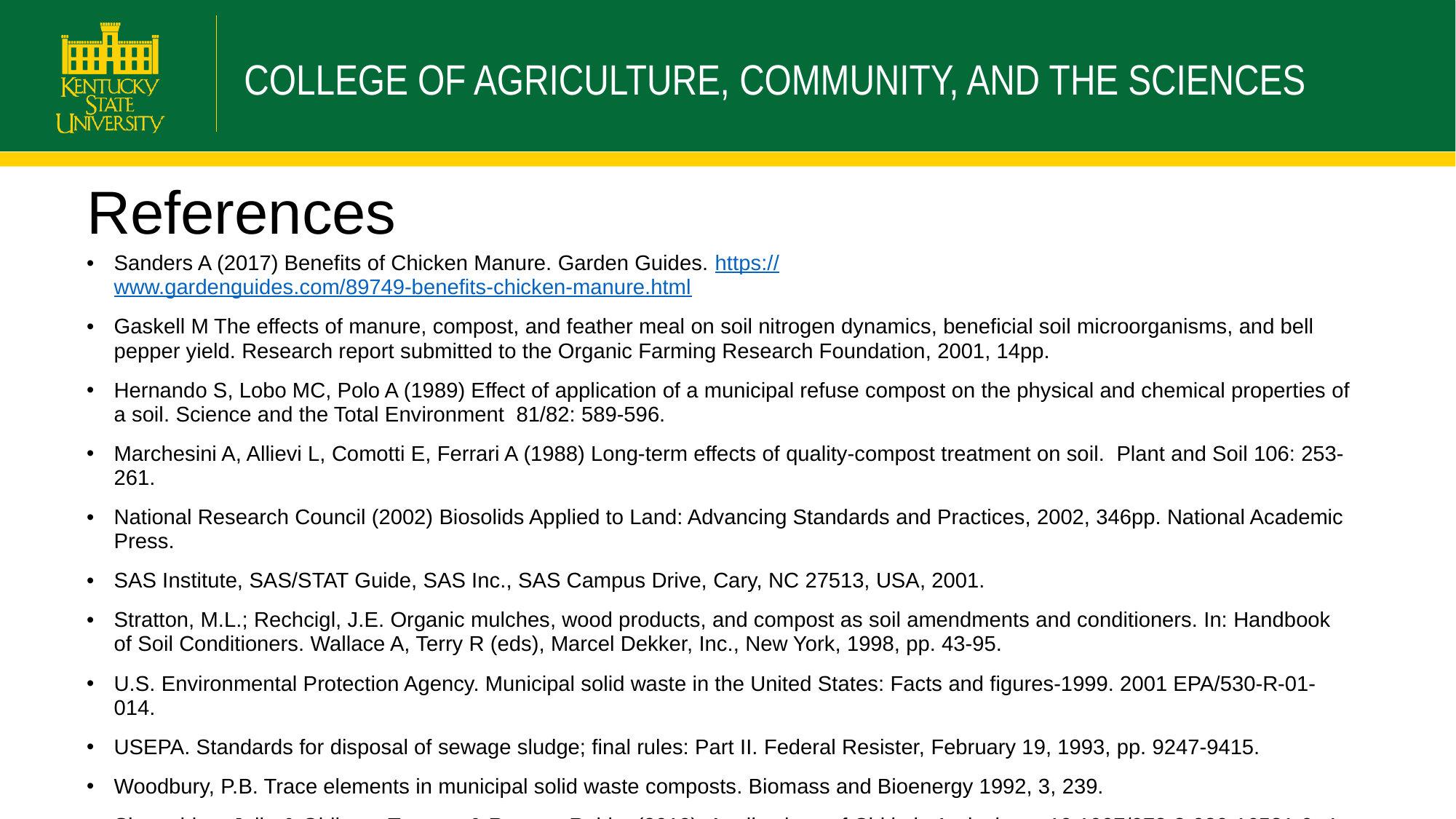

# References
Sanders A (2017) Benefits of Chicken Manure. Garden Guides. https://www.gardenguides.com/89749-benefits-chicken-manure.html
Gaskell M The effects of manure, compost, and feather meal on soil nitrogen dynamics, beneficial soil microorganisms, and bell pepper yield. Research report submitted to the Organic Farming Research Foundation, 2001, 14pp.
Hernando S, Lobo MC, Polo A (1989) Effect of application of a municipal refuse compost on the physical and chemical properties of a soil. Science and the Total Environment  81/82: 589-596.
Marchesini A, Allievi L, Comotti E, Ferrari A (1988) Long-term effects of quality-compost treatment on soil.  Plant and Soil 106: 253-261.
National Research Council (2002) Biosolids Applied to Land: Advancing Standards and Practices, 2002, 346pp. National Academic Press.
SAS Institute, SAS/STAT Guide, SAS Inc., SAS Campus Drive, Cary, NC 27513, USA, 2001.
Stratton, M.L.; Rechcigl, J.E. Organic mulches, wood products, and compost as soil amendments and conditioners. In: Handbook of Soil Conditioners. Wallace A, Terry R (eds), Marcel Dekker, Inc., New York, 1998, pp. 43-95.
U.S. Environmental Protection Agency. Municipal solid waste in the United States: Facts and figures-1999. 2001 EPA/530-R-01-014.
USEPA. Standards for disposal of sewage sludge; final rules: Part II. Federal Resister, February 19, 1993, pp. 9247-9415.
Woodbury, P.B. Trace elements in municipal solid waste composts. Biomass and Bioenergy 1992, 3, 239.
Shamshina, Julia & Oldham, Tetyana & Rogers, Robin. (2019). Applications of Chitin in Agriculture. 10.1007/978-3-030-16581-9_4.